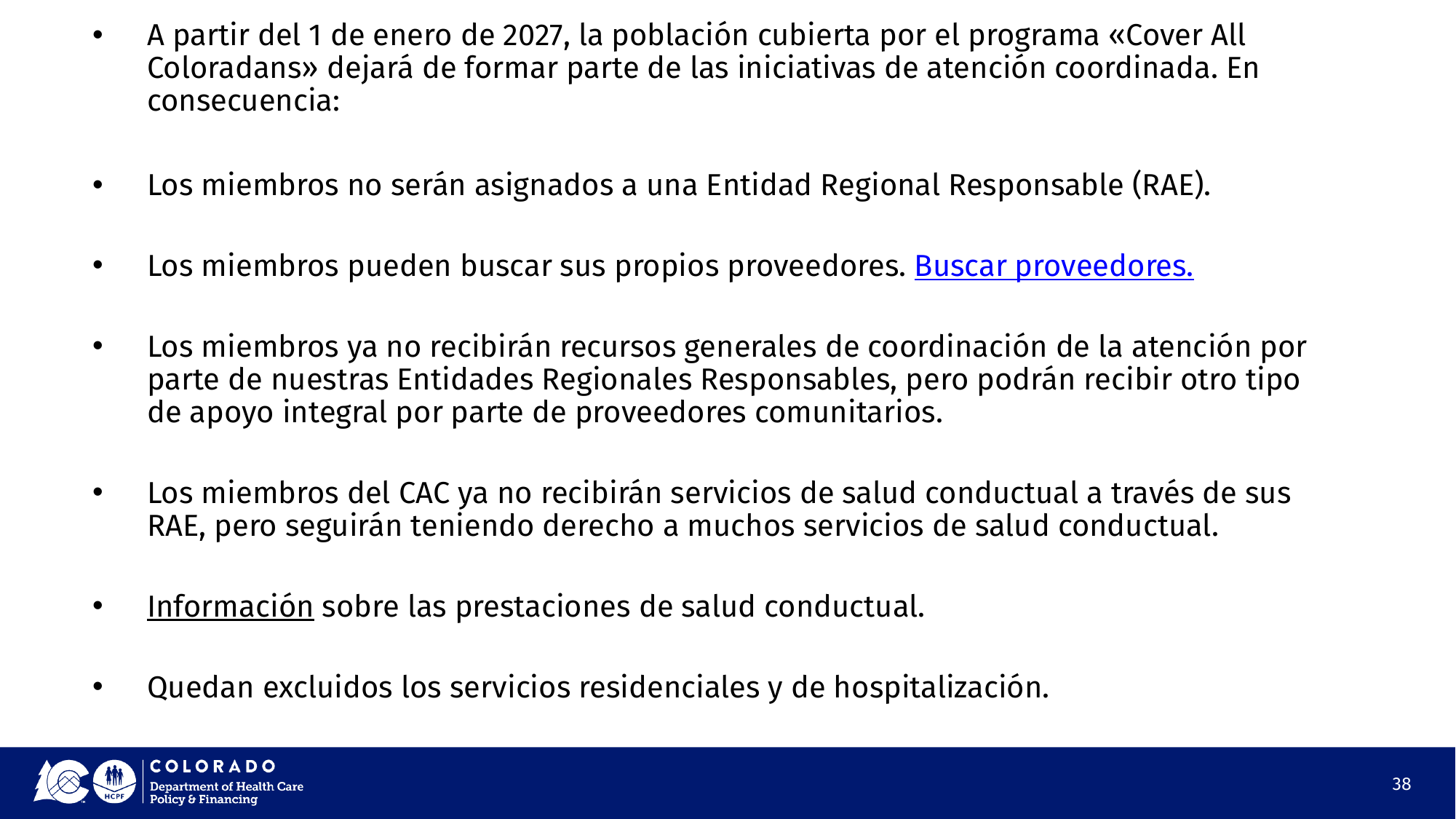

A partir del 1 de enero de 2027, la población cubierta por el programa «Cover All Coloradans» dejará de formar parte de las iniciativas de atención coordinada. En consecuencia:
Los miembros no serán asignados a una Entidad Regional Responsable (RAE).
Los miembros pueden buscar sus propios proveedores. Buscar proveedores.
Los miembros ya no recibirán recursos generales de coordinación de la atención por parte de nuestras Entidades Regionales Responsables, pero podrán recibir otro tipo de apoyo integral por parte de proveedores comunitarios.
Los miembros del CAC ya no recibirán servicios de salud conductual a través de sus RAE, pero seguirán teniendo derecho a muchos servicios de salud conductual.
Información sobre las prestaciones de salud conductual.
Quedan excluidos los servicios residenciales y de hospitalización.

38